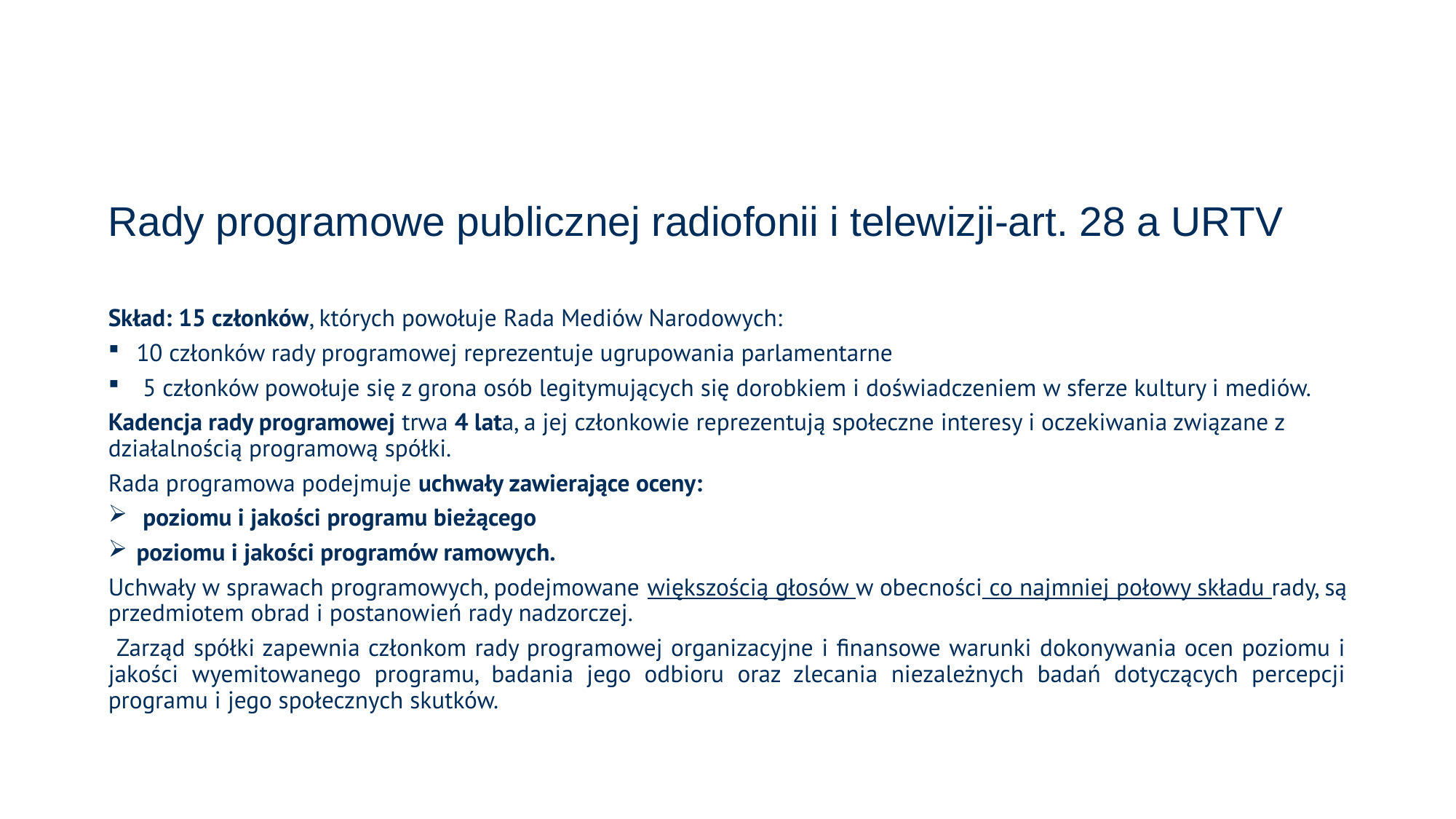

# Rady programowe publicznej radiofonii i telewizji-art. 28 a URTV
Skład: 15 członków, których powołuje Rada Mediów Narodowych:
10 członków rady programowej reprezentuje ugrupowania parlamentarne
 5 członków powołuje się z grona osób legitymujących się dorobkiem i doświadczeniem w sferze kultury i mediów.
Kadencja rady programowej trwa 4 lata, a jej członkowie reprezentują społeczne interesy i oczekiwania związane z działalnością programową spółki.
Rada programowa podejmuje uchwały zawierające oceny:
 poziomu i jakości programu bieżącego
poziomu i jakości programów ramowych.
Uchwały w sprawach programowych, podejmowane większością głosów w obecności co najmniej połowy składu rady, są przedmiotem obrad i postanowień rady nadzorczej.
 Zarząd spółki zapewnia członkom rady programowej organizacyjne i finansowe warunki dokonywania ocen poziomu i jakości wyemitowanego programu, badania jego odbioru oraz zlecania niezależnych badań dotyczących percepcji programu i jego społecznych skutków.